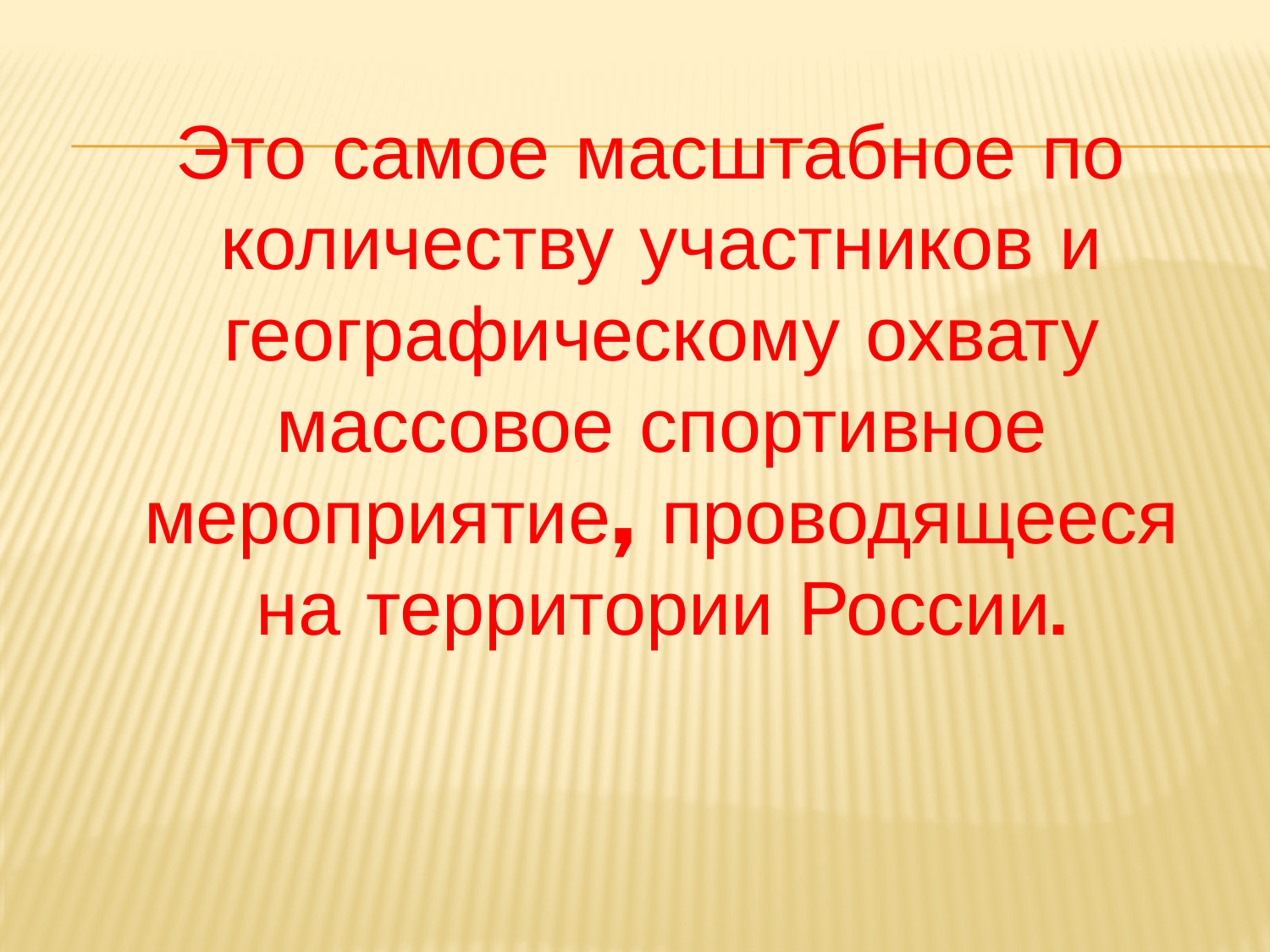

Это самое масштабное по количеству участников и географическому охвату массовое спортивное мероприятие, проводящееся на территории России.